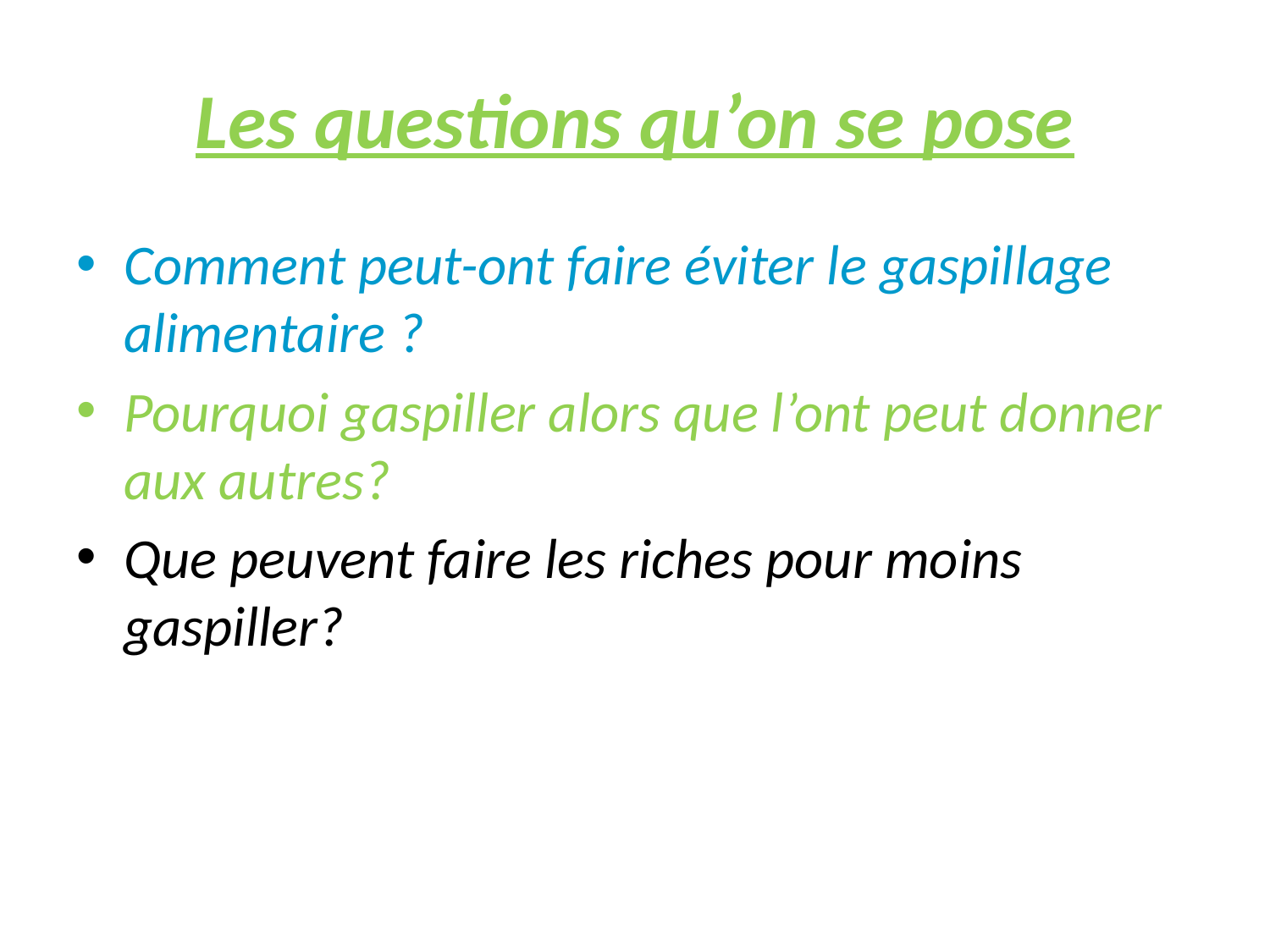

# Les questions qu’on se pose
Comment peut-ont faire éviter le gaspillage alimentaire ?
Pourquoi gaspiller alors que l’ont peut donner aux autres?
Que peuvent faire les riches pour moins gaspiller?